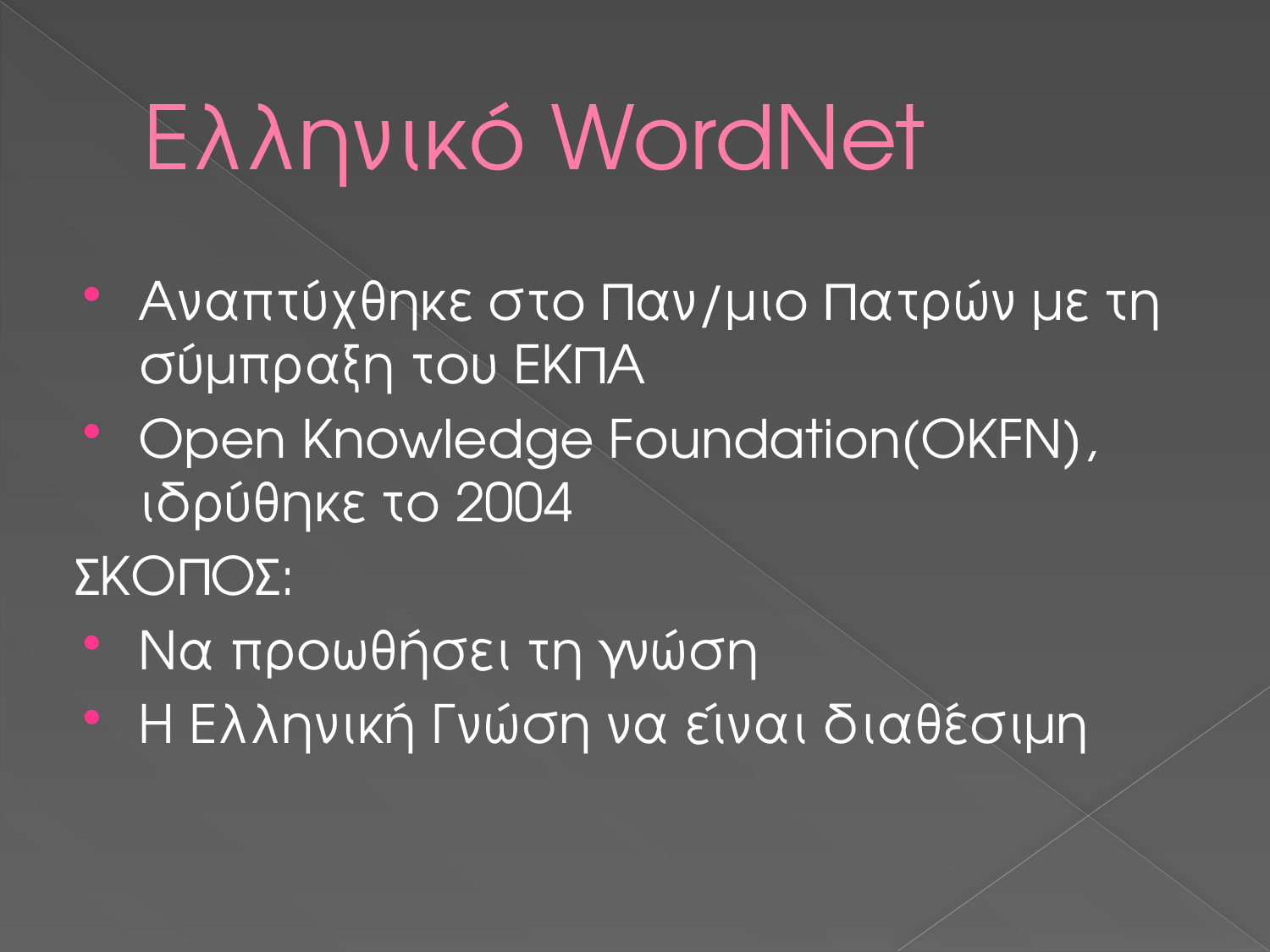

# Ελληνικό WordNet
Αναπτύχθηκε στο Παν/μιο Πατρών με τη σύμπραξη του ΕΚΠΑ
Open Knowledge Foundation(OKFN),  ιδρύθηκε το 2004
ΣΚΟΠΟΣ:
Να προωθήσει τη γνώση
Η Ελληνική Γνώση να είναι διαθέσιμη